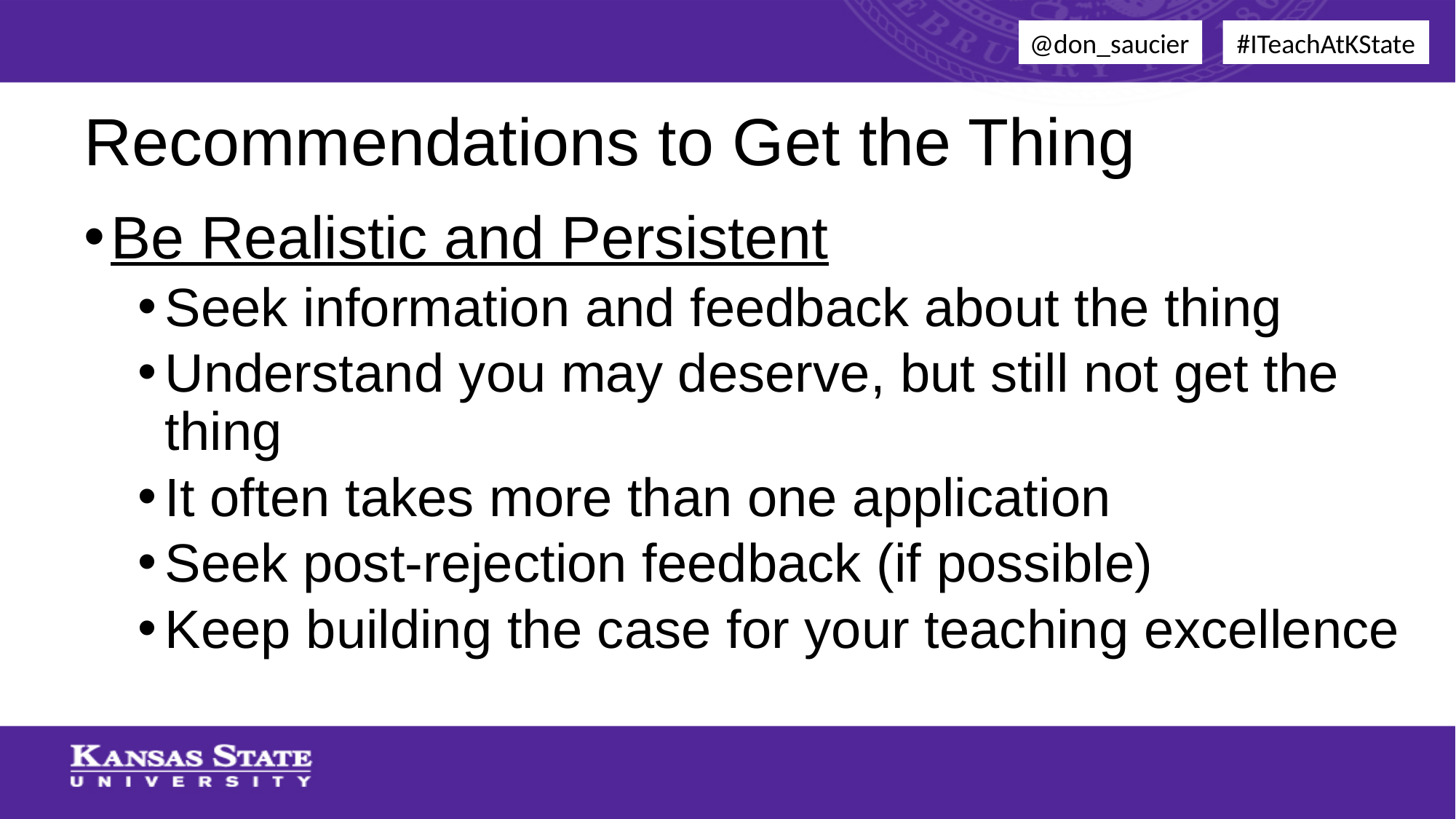

@don_saucier
#ITeachAtKState
# Recommendations to Get the Thing
Be Realistic and Persistent
Seek information and feedback about the thing
Understand you may deserve, but still not get the thing
It often takes more than one application
Seek post-rejection feedback (if possible)
Keep building the case for your teaching excellence